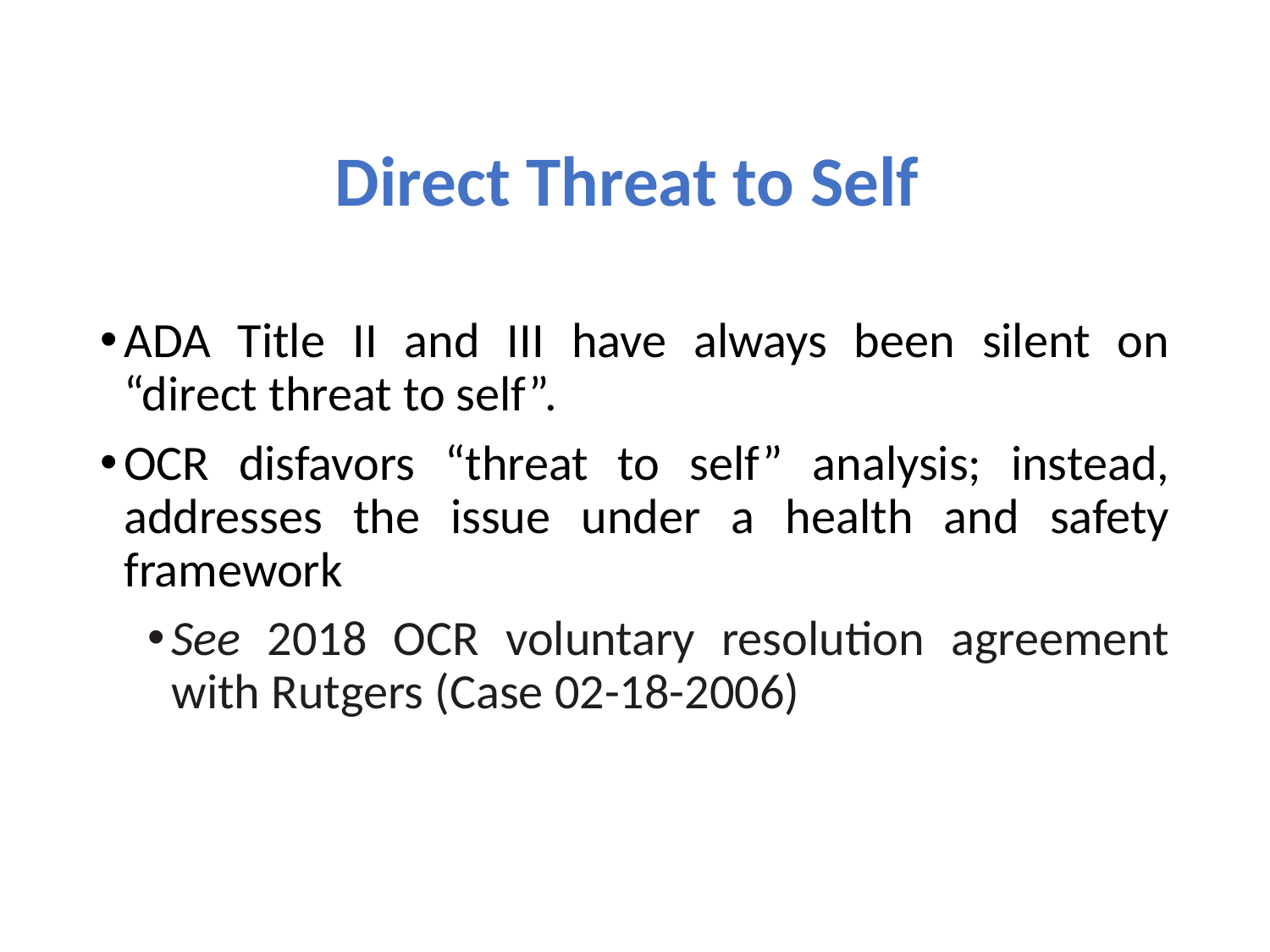

# Direct Threat to Self
ADA Title II and III have always been silent on “direct threat to self”.
OCR disfavors “threat to self” analysis; instead, addresses the issue under a health and safety framework
See 2018 OCR voluntary resolution agreement with Rutgers (Case 02-18-2006)